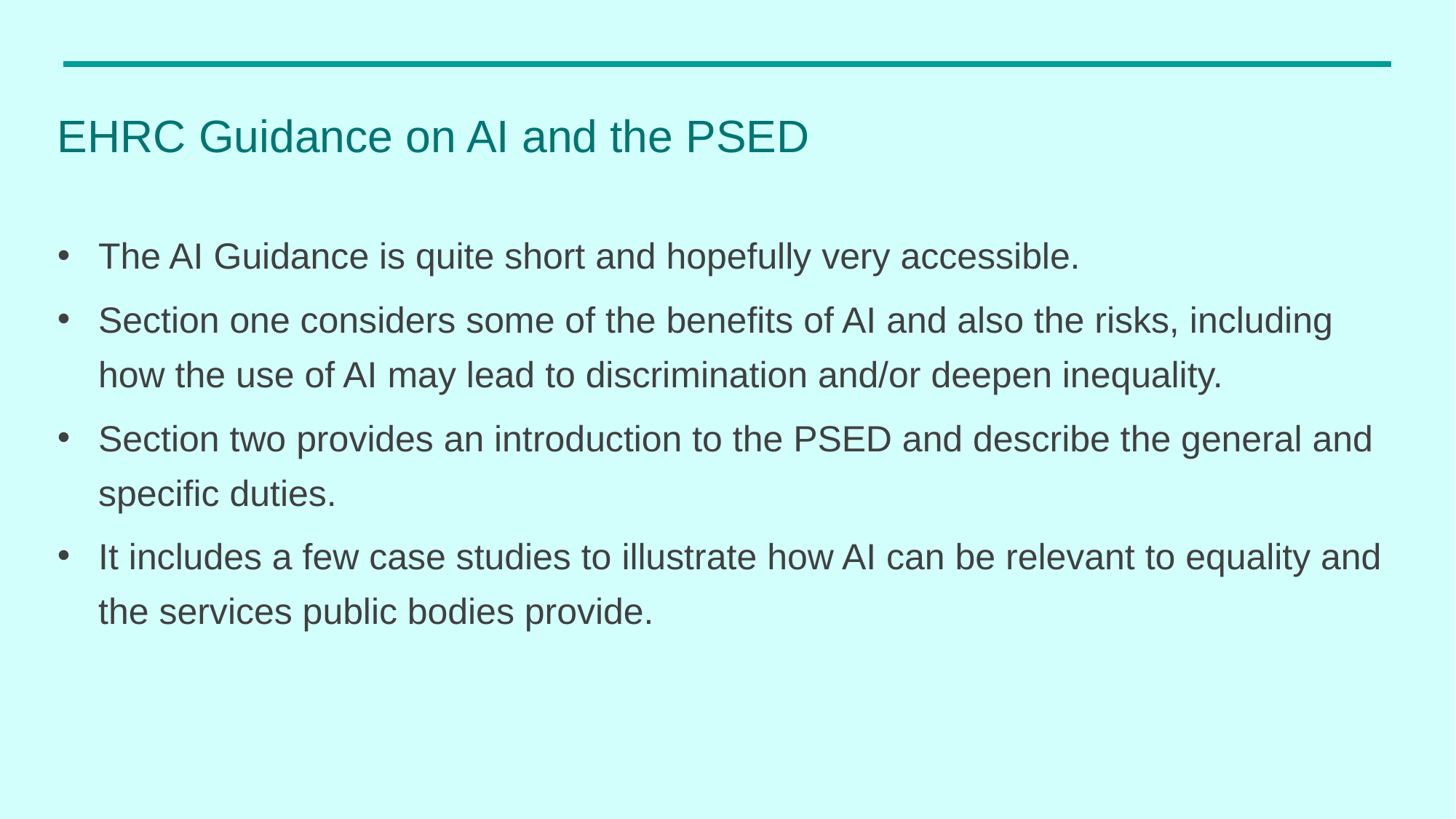

# EHRC Guidance on AI and the PSED
The AI Guidance is quite short and hopefully very accessible.
Section one considers some of the benefits of AI and also the risks, including how the use of AI may lead to discrimination and/or deepen inequality.
Section two provides an introduction to the PSED and describe the general and specific duties.
It includes a few case studies to illustrate how AI can be relevant to equality and the services public bodies provide.